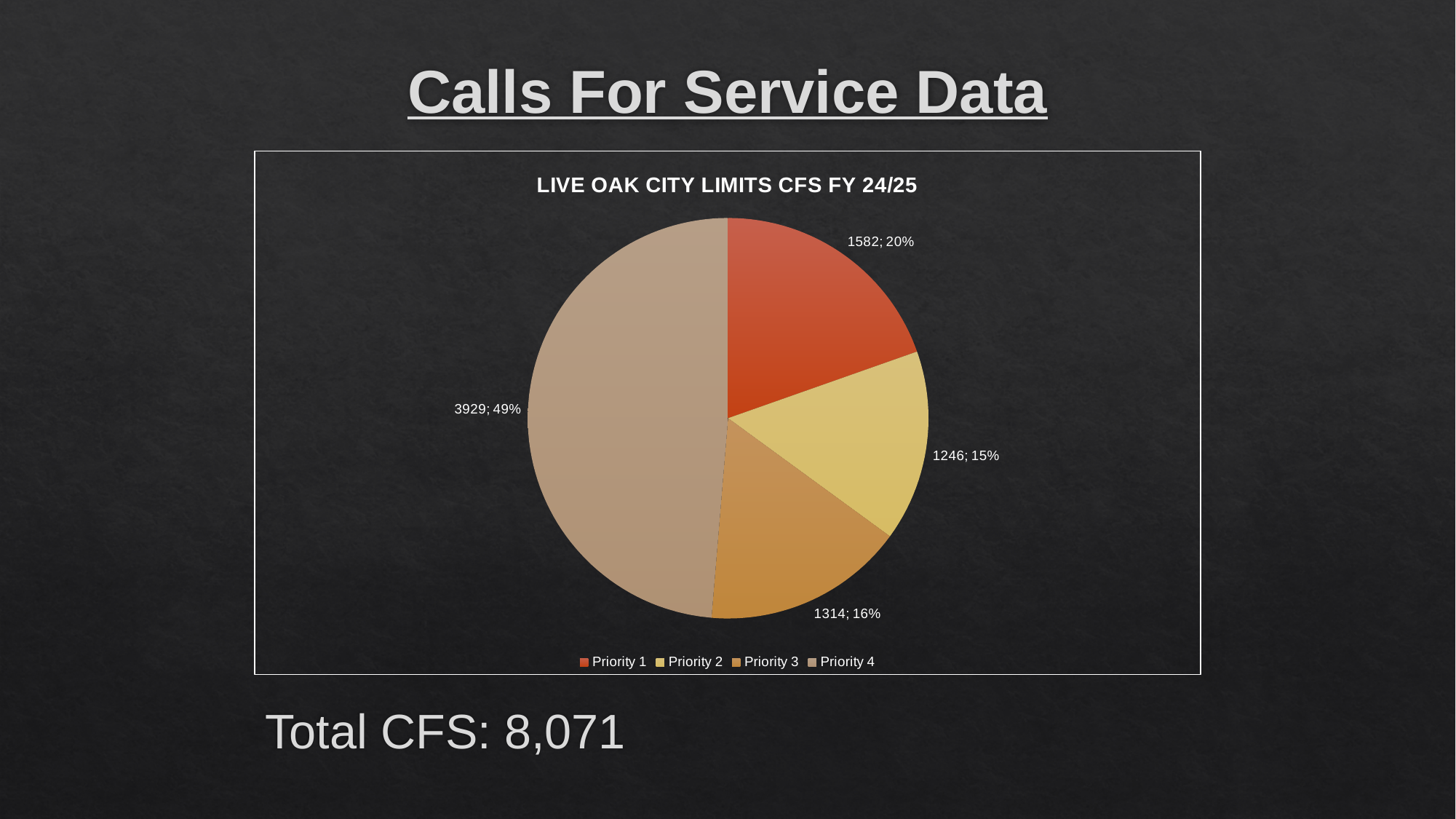

# Calls For Service Data

### Chart: LIVE OAK CITY LIMITS CFS FY 24/25

| Category | LIVE OAK CITY LIMITS CFS FY 24/25 |
|---|---|
| Priority 1 | 1582.0 |
| Priority 2 | 1246.0 |
| Priority 3 | 1314.0 |
| Priority 4 | 3929.0 |
Total CFS: 8,071